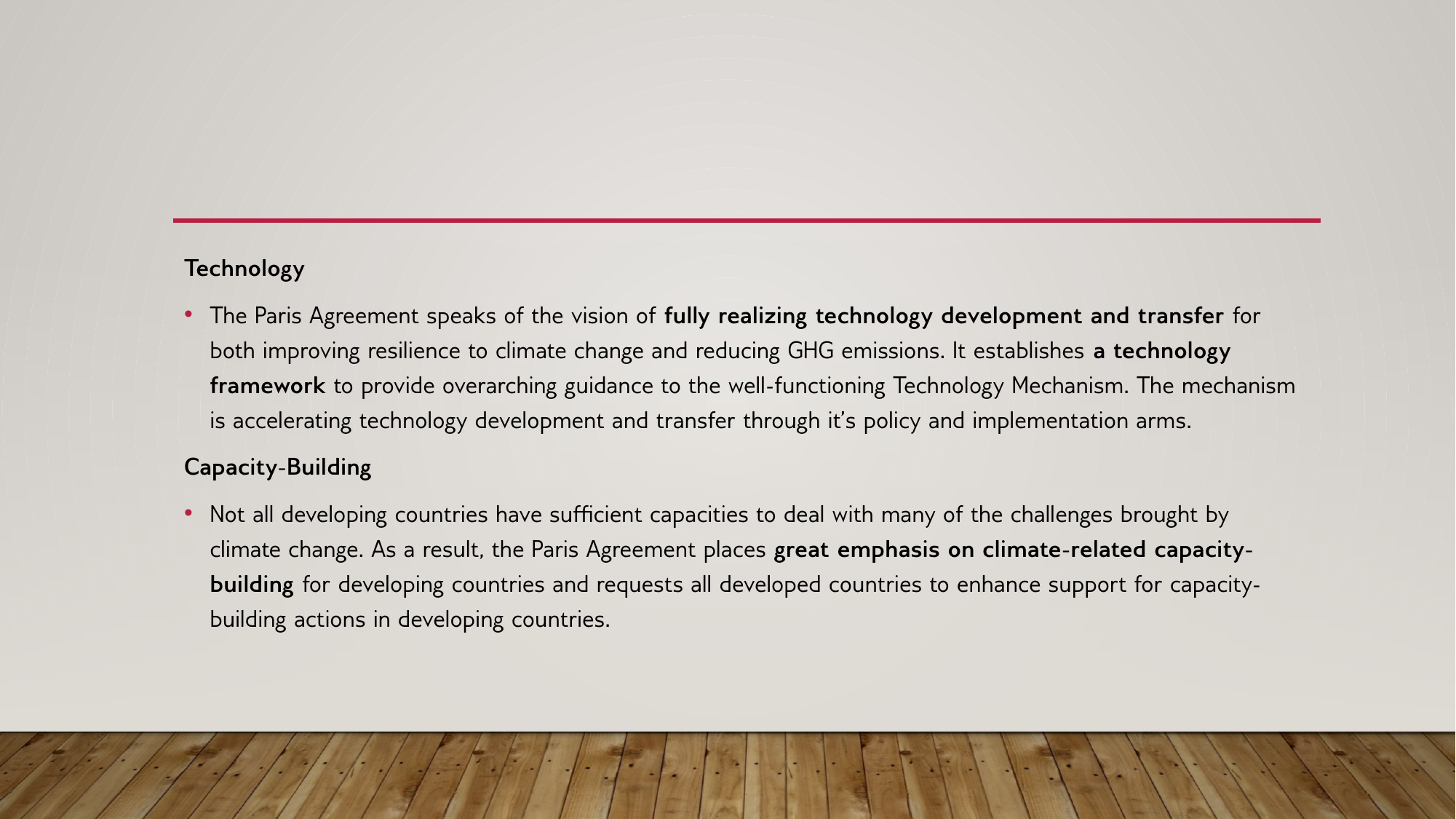

#
Technology
The Paris Agreement speaks of the vision of fully realizing technology development and transfer for both improving resilience to climate change and reducing GHG emissions. It establishes a technology framework to provide overarching guidance to the well-functioning Technology Mechanism. The mechanism is accelerating technology development and transfer through it’s policy and implementation arms.
Capacity-Building
Not all developing countries have sufficient capacities to deal with many of the challenges brought by climate change. As a result, the Paris Agreement places great emphasis on climate-related capacity-building for developing countries and requests all developed countries to enhance support for capacity-building actions in developing countries.